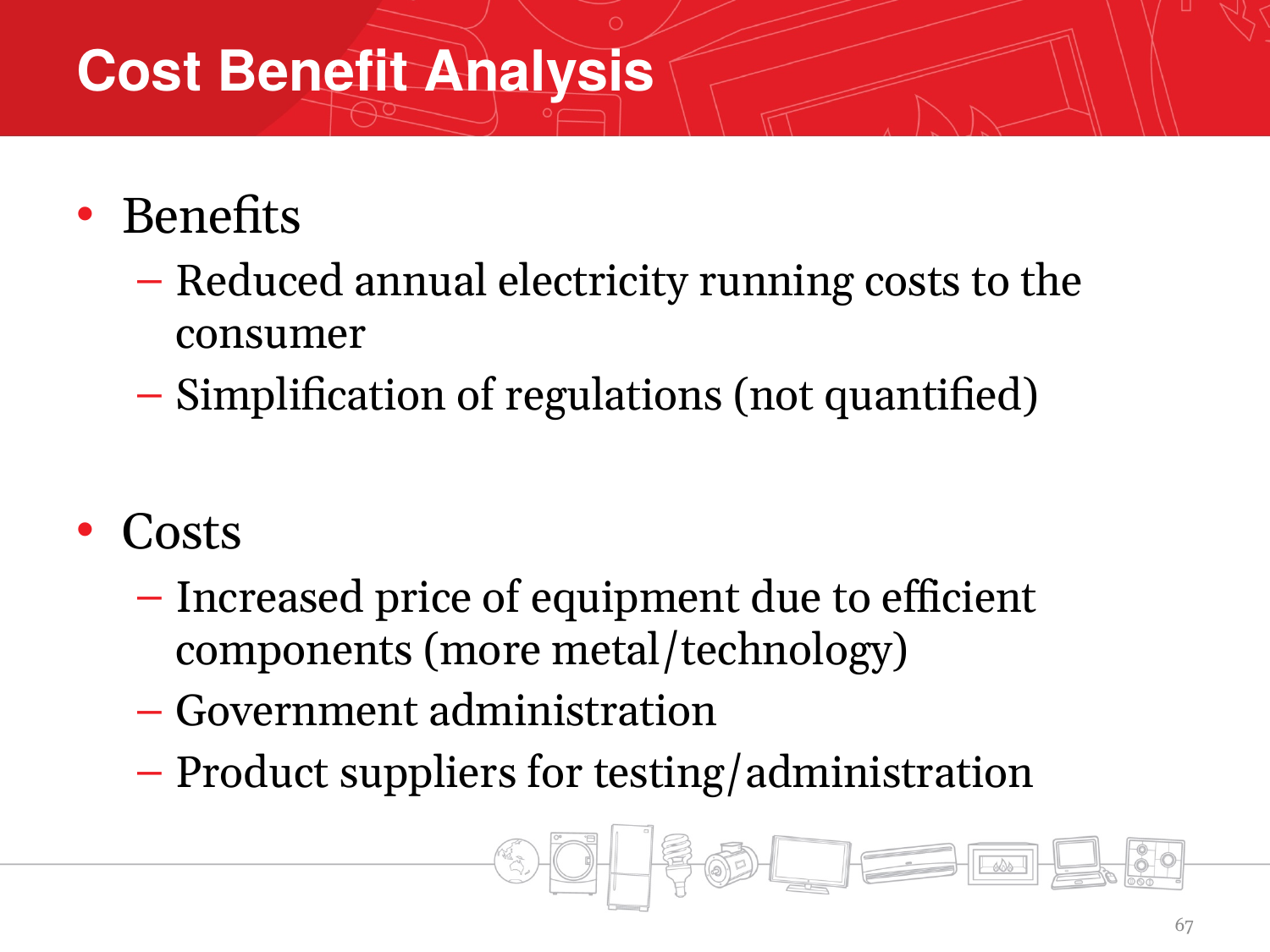

# Cost Benefit Analysis
Benefits
Reduced annual electricity running costs to the consumer
Simplification of regulations (not quantified)

Costs
Increased price of equipment due to efficient components (more metal/technology)
Government administration
Product suppliers for testing/administration
67